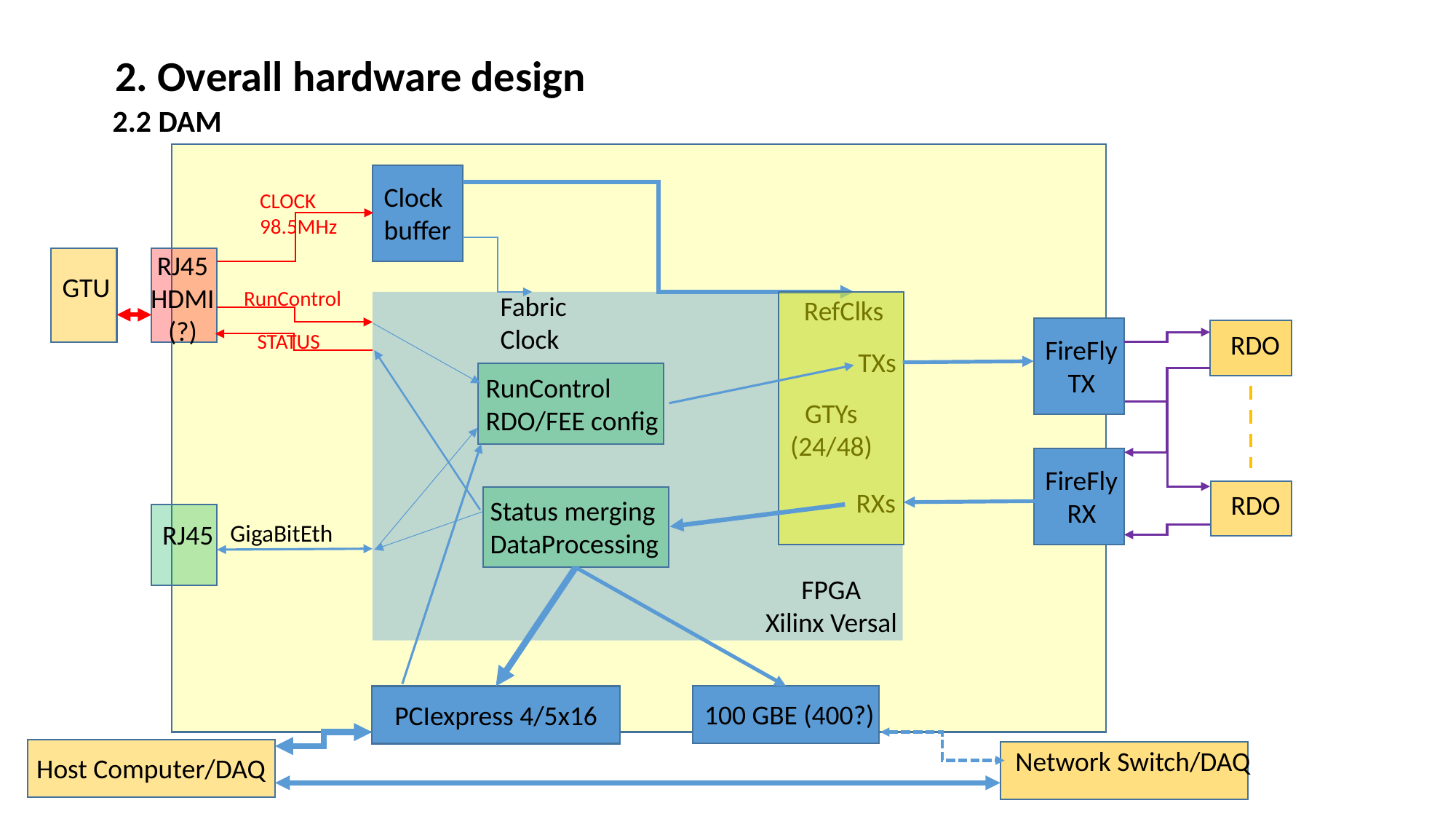

2. Overall hardware design
2.2 DAM

Clock
buffer
CLOCK
98.5MHz
RJ45
HDMI
(?)

GTU
RunControl
Fabric
Clock
RefClks

RDO
STATUS
FireFly
TX
TXs

RunControl
RDO/FEE config
GTYs
(24/48)

FireFly
RX
RXs

RDO

Status merging
DataProcessing

RJ45
GigaBitEth
FPGA
Xilinx Versal

100 GBE (400?)
PCIexpress 4/5x16
Network Switch/DAQ

Host Computer/DAQ